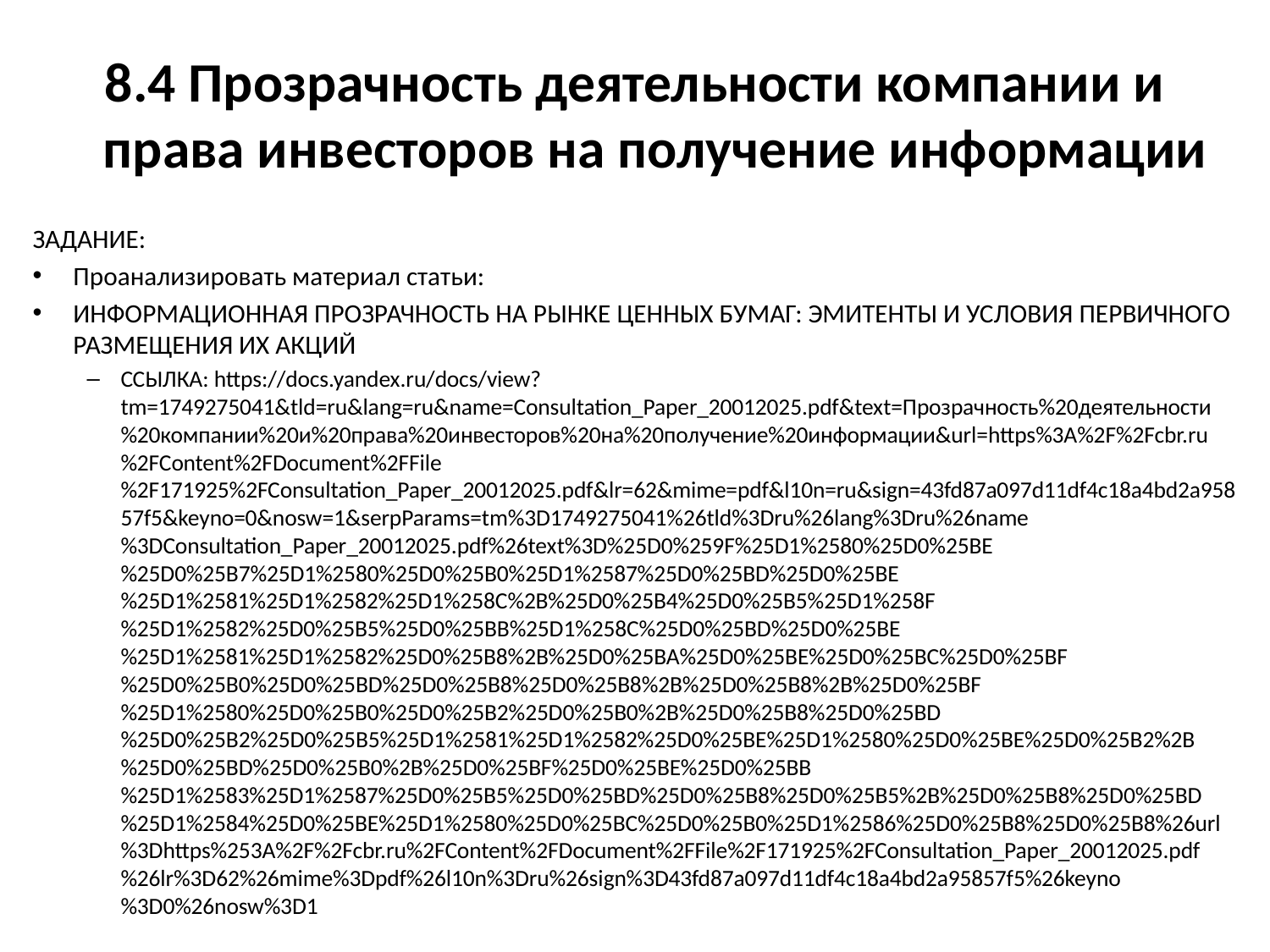

8.4 Прозрачность деятельности компании и права инвесторов на получение информации

ЗАДАНИЕ:
Проанализировать материал статьи:
ИНФОРМАЦИОННАЯ ПРОЗРАЧНОСТЬ НА РЫНКЕ ЦЕННЫХ БУМАГ: ЭМИТЕНТЫ И УСЛОВИЯ ПЕРВИЧНОГО РАЗМЕЩЕНИЯ ИХ АКЦИЙ
ССЫЛКА: https://docs.yandex.ru/docs/view?tm=1749275041&tld=ru&lang=ru&name=Consultation_Paper_20012025.pdf&text=Прозрачность%20деятельности%20компании%20и%20права%20инвесторов%20на%20получение%20информации&url=https%3A%2F%2Fcbr.ru%2FContent%2FDocument%2FFile%2F171925%2FConsultation_Paper_20012025.pdf&lr=62&mime=pdf&l10n=ru&sign=43fd87a097d11df4c18a4bd2a95857f5&keyno=0&nosw=1&serpParams=tm%3D1749275041%26tld%3Dru%26lang%3Dru%26name%3DConsultation_Paper_20012025.pdf%26text%3D%25D0%259F%25D1%2580%25D0%25BE%25D0%25B7%25D1%2580%25D0%25B0%25D1%2587%25D0%25BD%25D0%25BE%25D1%2581%25D1%2582%25D1%258C%2B%25D0%25B4%25D0%25B5%25D1%258F%25D1%2582%25D0%25B5%25D0%25BB%25D1%258C%25D0%25BD%25D0%25BE%25D1%2581%25D1%2582%25D0%25B8%2B%25D0%25BA%25D0%25BE%25D0%25BC%25D0%25BF%25D0%25B0%25D0%25BD%25D0%25B8%25D0%25B8%2B%25D0%25B8%2B%25D0%25BF%25D1%2580%25D0%25B0%25D0%25B2%25D0%25B0%2B%25D0%25B8%25D0%25BD%25D0%25B2%25D0%25B5%25D1%2581%25D1%2582%25D0%25BE%25D1%2580%25D0%25BE%25D0%25B2%2B%25D0%25BD%25D0%25B0%2B%25D0%25BF%25D0%25BE%25D0%25BB%25D1%2583%25D1%2587%25D0%25B5%25D0%25BD%25D0%25B8%25D0%25B5%2B%25D0%25B8%25D0%25BD%25D1%2584%25D0%25BE%25D1%2580%25D0%25BC%25D0%25B0%25D1%2586%25D0%25B8%25D0%25B8%26url%3Dhttps%253A%2F%2Fcbr.ru%2FContent%2FDocument%2FFile%2F171925%2FConsultation_Paper_20012025.pdf%26lr%3D62%26mime%3Dpdf%26l10n%3Dru%26sign%3D43fd87a097d11df4c18a4bd2a95857f5%26keyno%3D0%26nosw%3D1